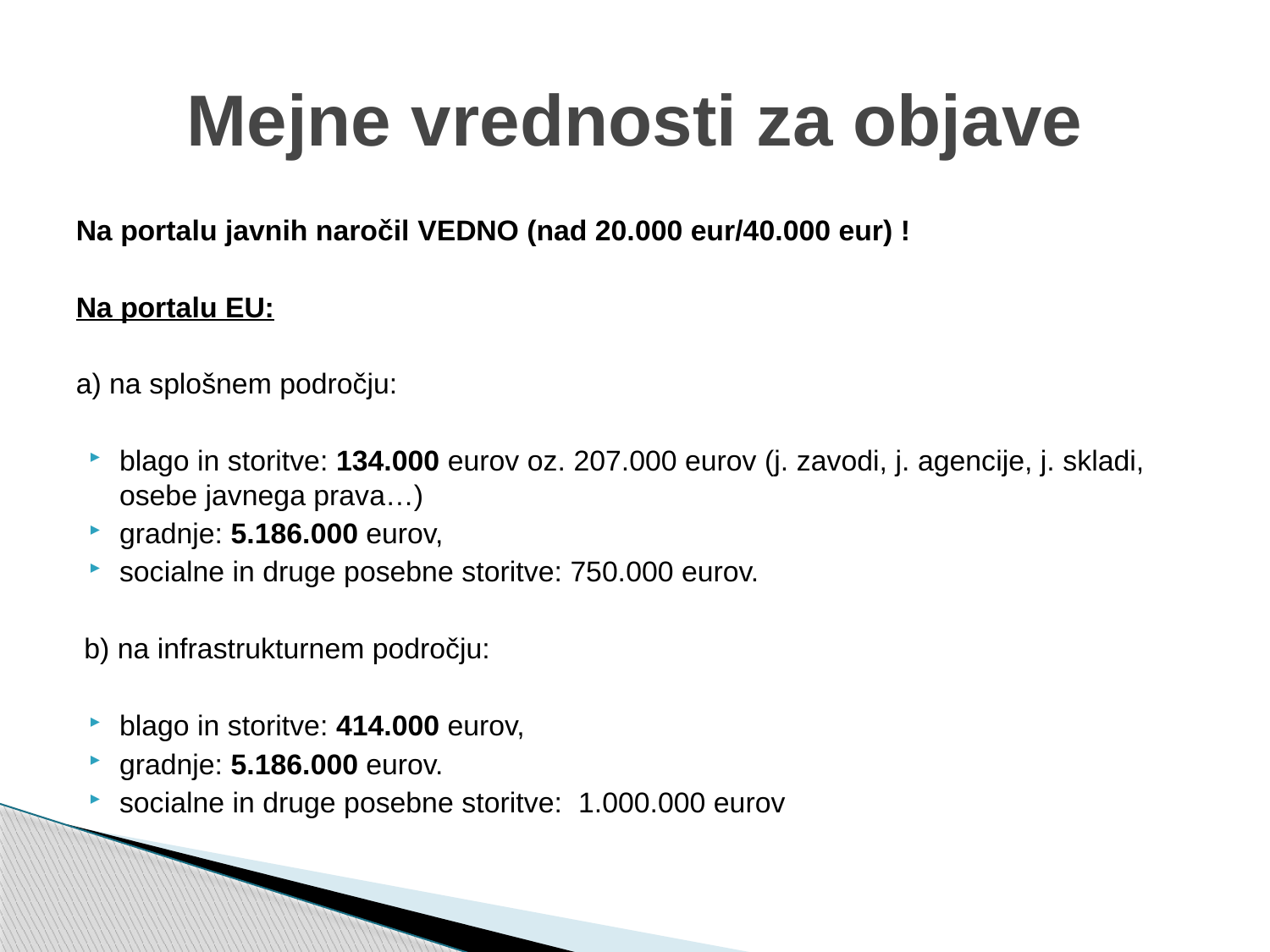

# Mejne vrednosti za objave
Na portalu javnih naročil VEDNO (nad 20.000 eur/40.000 eur) !

Na portalu EU:

a) na splošnem področju:

blago in storitve: 134.000 eurov oz. 207.000 eurov (j. zavodi, j. agencije, j. skladi, osebe javnega prava…)
gradnje: 5.186.000 eurov,
socialne in druge posebne storitve: 750.000 eurov.

 b) na infrastrukturnem področju:

blago in storitve: 414.000 eurov,
gradnje: 5.186.000 eurov.
socialne in druge posebne storitve:  1.000.000 eurov